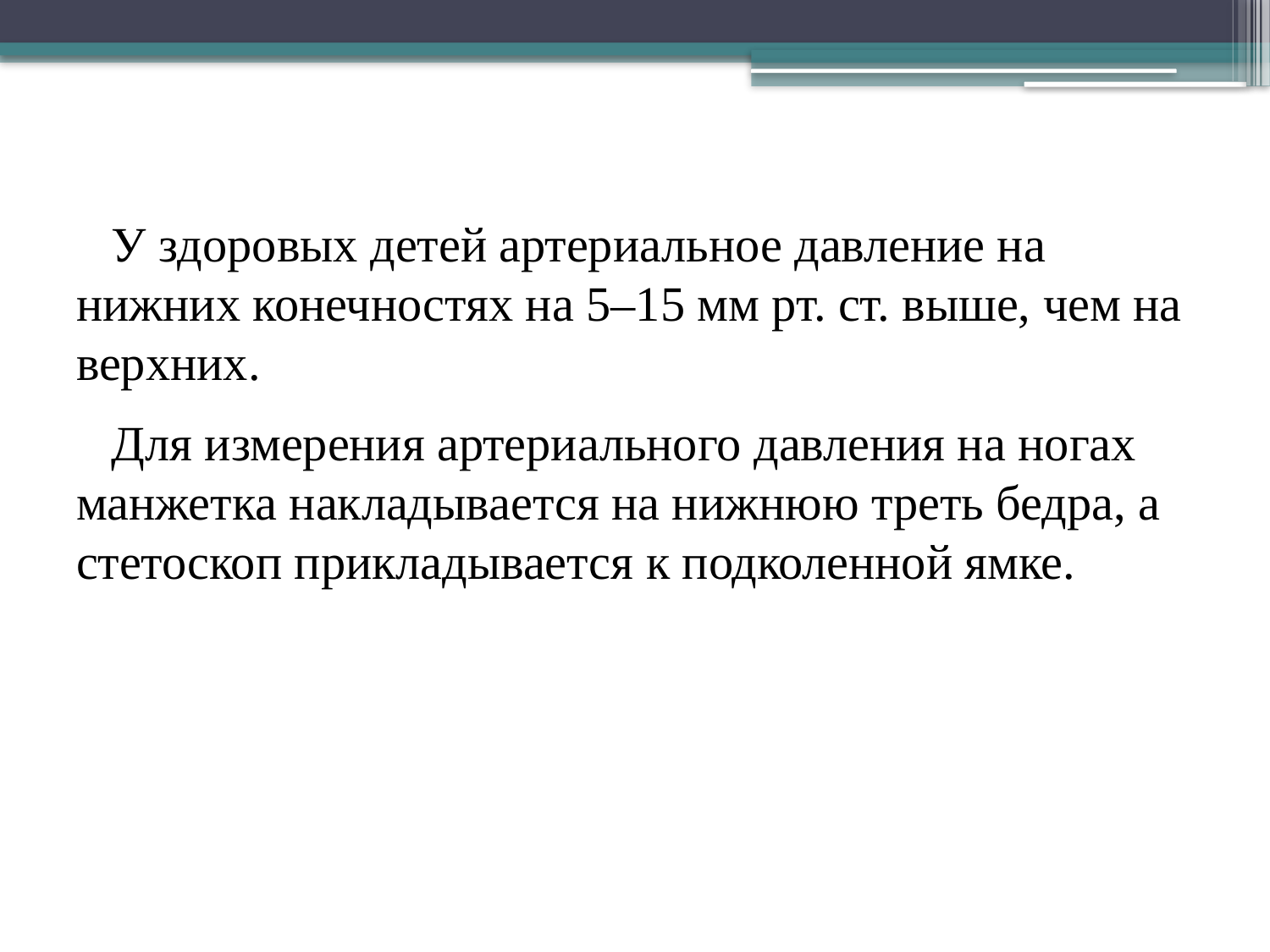

У здоровых детей артериальное давление на нижних конечностях на 5–15 мм рт. ст. выше, чем на верхних.
Для измерения артериального давления на ногах манжетка накладывается на нижнюю треть бедра, а стетоскоп прикладывается к подколенной ямке.